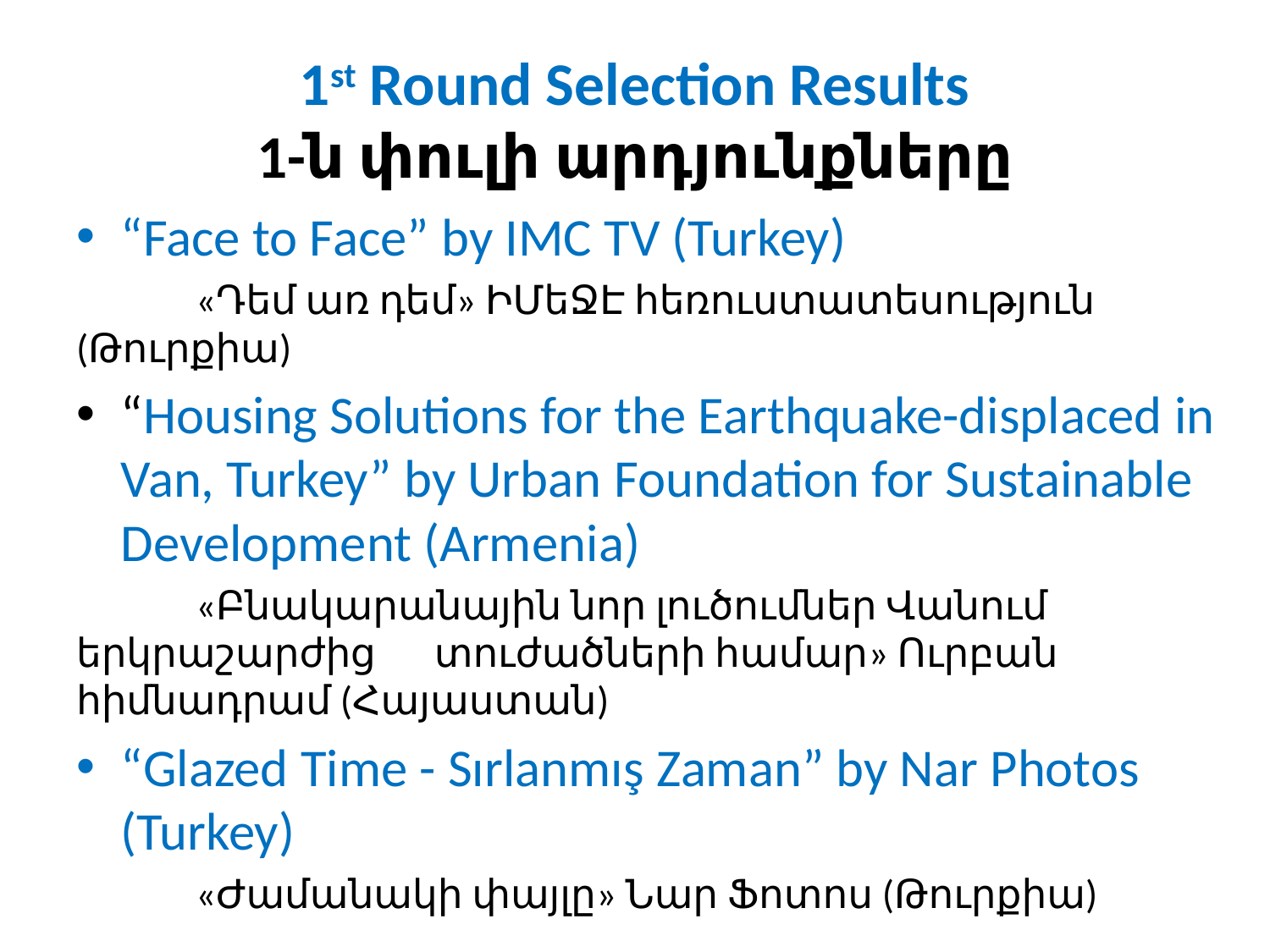

# 1st Round Selection Results 1-ն փուլի արդյունքները
“Face to Face” by IMC TV (Turkey)
	«Դեմ առ դեմ» ԻՄեՋԷ հեռուստատեսություն (Թուրքիա)
“Housing Solutions for the Earthquake-displaced in Van, Turkey” by Urban Foundation for Sustainable Development (Armenia)
	«Բնակարանային նոր լուծումներ Վանում երկրաշարժից 	տուժածների համար» Ուրբան հիմնադրամ (Հայաստան)
“Glazed Time - Sırlanmış Zaman” by Nar Photos (Turkey)
	«Ժամանակի փայլը» Նար Ֆոտոս (Թուրքիա)